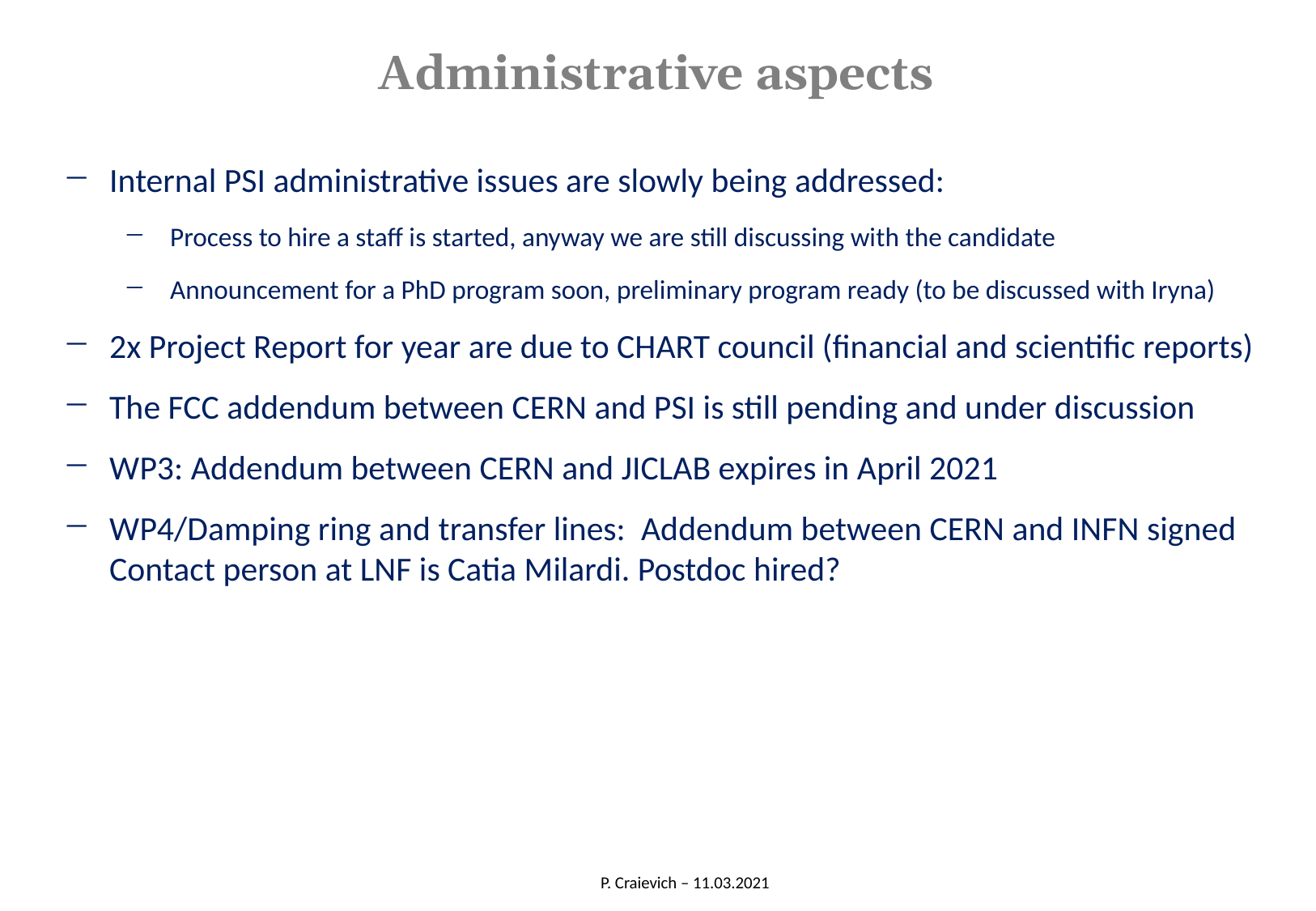

Administrative aspects
Internal PSI administrative issues are slowly being addressed:
Process to hire a staff is started, anyway we are still discussing with the candidate
Announcement for a PhD program soon, preliminary program ready (to be discussed with Iryna)
2x Project Report for year are due to CHART council (financial and scientific reports)
The FCC addendum between CERN and PSI is still pending and under discussion
WP3: Addendum between CERN and JICLAB expires in April 2021
WP4/Damping ring and transfer lines:  Addendum between CERN and INFN signed Contact person at LNF is Catia Milardi. Postdoc hired?
P. Craievich – 11.03.2021